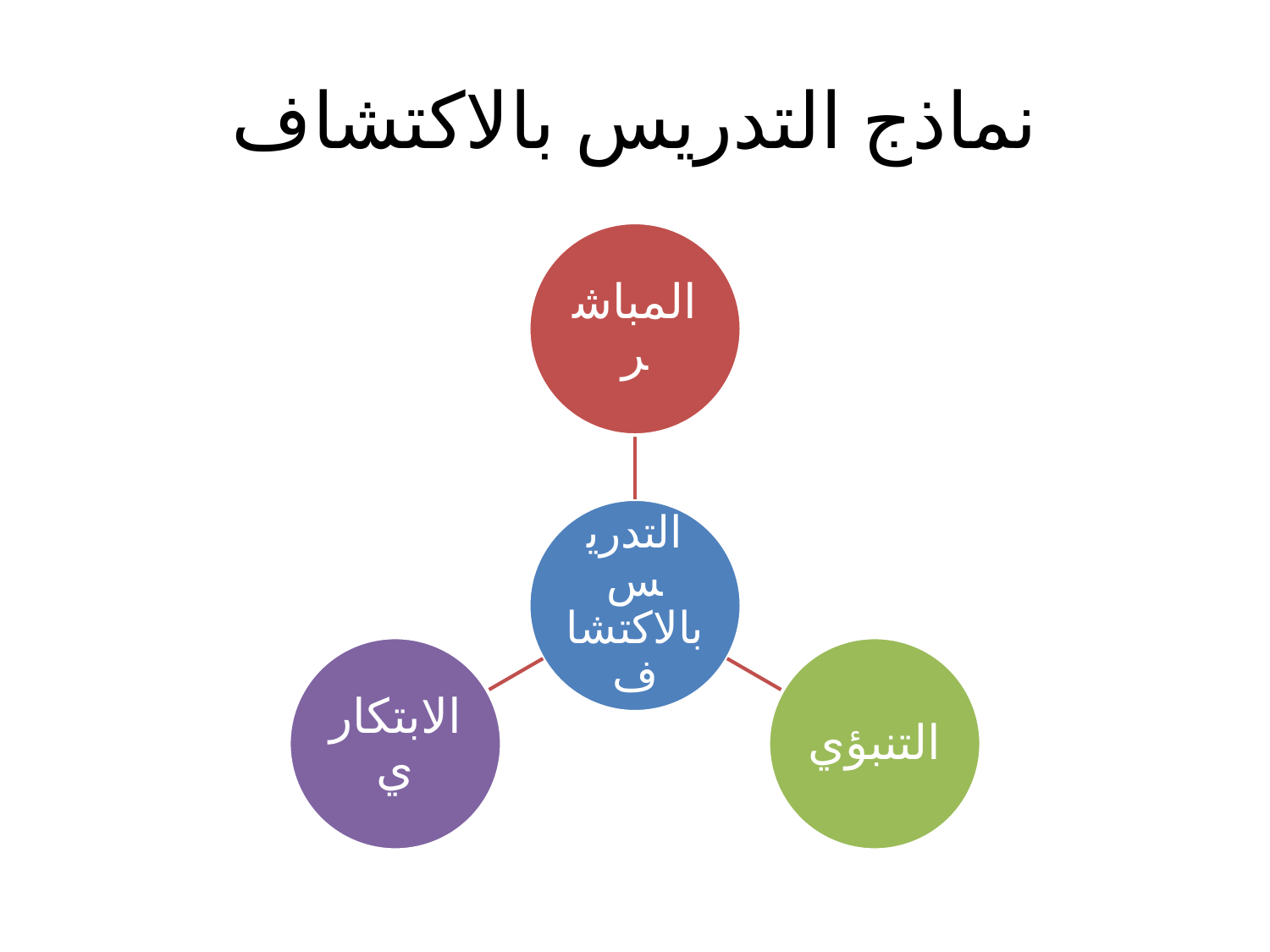

# نماذج التدريس بالاكتشاف
التدريس بالاكتشاف

المباشر

التنبؤي

الابتكاري